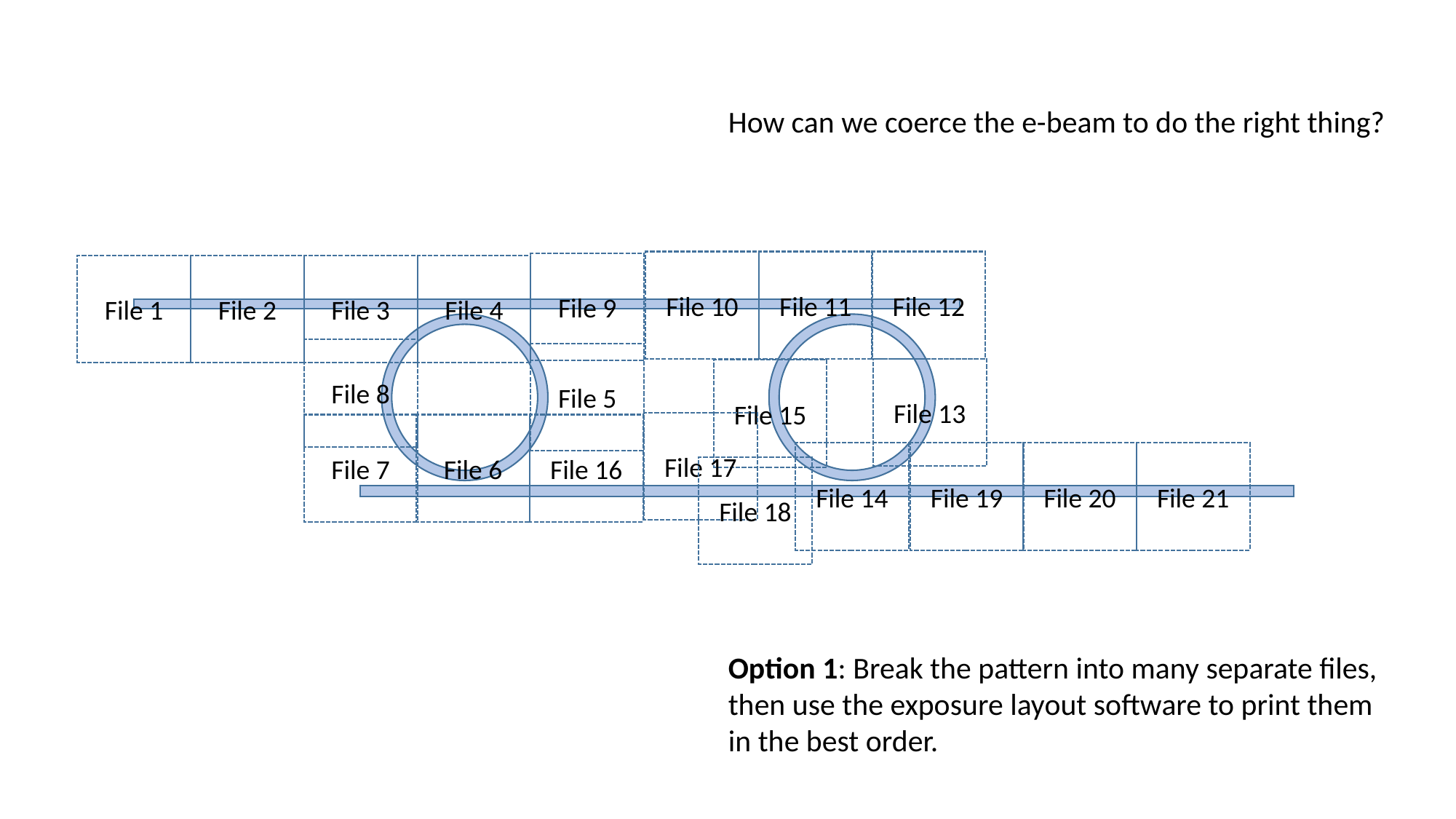

How can we coerce the e-beam to do the right thing?

Option 1: Break the pattern into many separate files, then use the exposure layout software to print them in the best order.
File 10
File 11
File 12
File 9
File 1
File 2
File 3
File 4

File 8
File 5
File 13
File 15
File 17
File 7
File 6
File 16
File 14
File 19
File 20
File 21
File 18